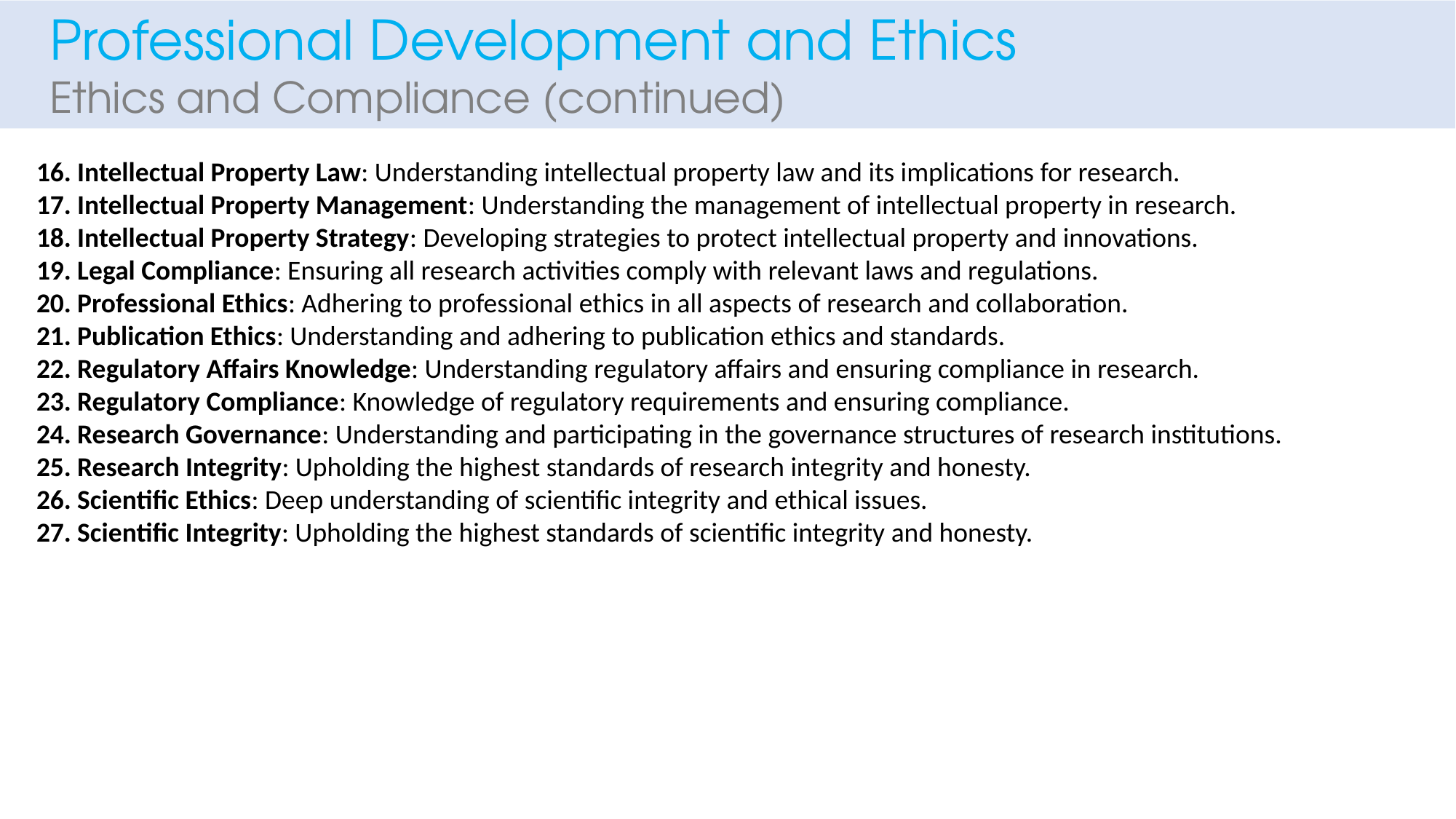

Professional Development and Ethics
Ethics and Compliance (continued)

Intellectual Property Law: Understanding intellectual property law and its implications for research.
Intellectual Property Management: Understanding the management of intellectual property in research.
Intellectual Property Strategy: Developing strategies to protect intellectual property and innovations.
Legal Compliance: Ensuring all research activities comply with relevant laws and regulations.
Professional Ethics: Adhering to professional ethics in all aspects of research and collaboration.
Publication Ethics: Understanding and adhering to publication ethics and standards.
Regulatory Affairs Knowledge: Understanding regulatory affairs and ensuring compliance in research.
Regulatory Compliance: Knowledge of regulatory requirements and ensuring compliance.
Research Governance: Understanding and participating in the governance structures of research institutions.
Research Integrity: Upholding the highest standards of research integrity and honesty.
Scientific Ethics: Deep understanding of scientific integrity and ethical issues.
Scientific Integrity: Upholding the highest standards of scientific integrity and honesty.